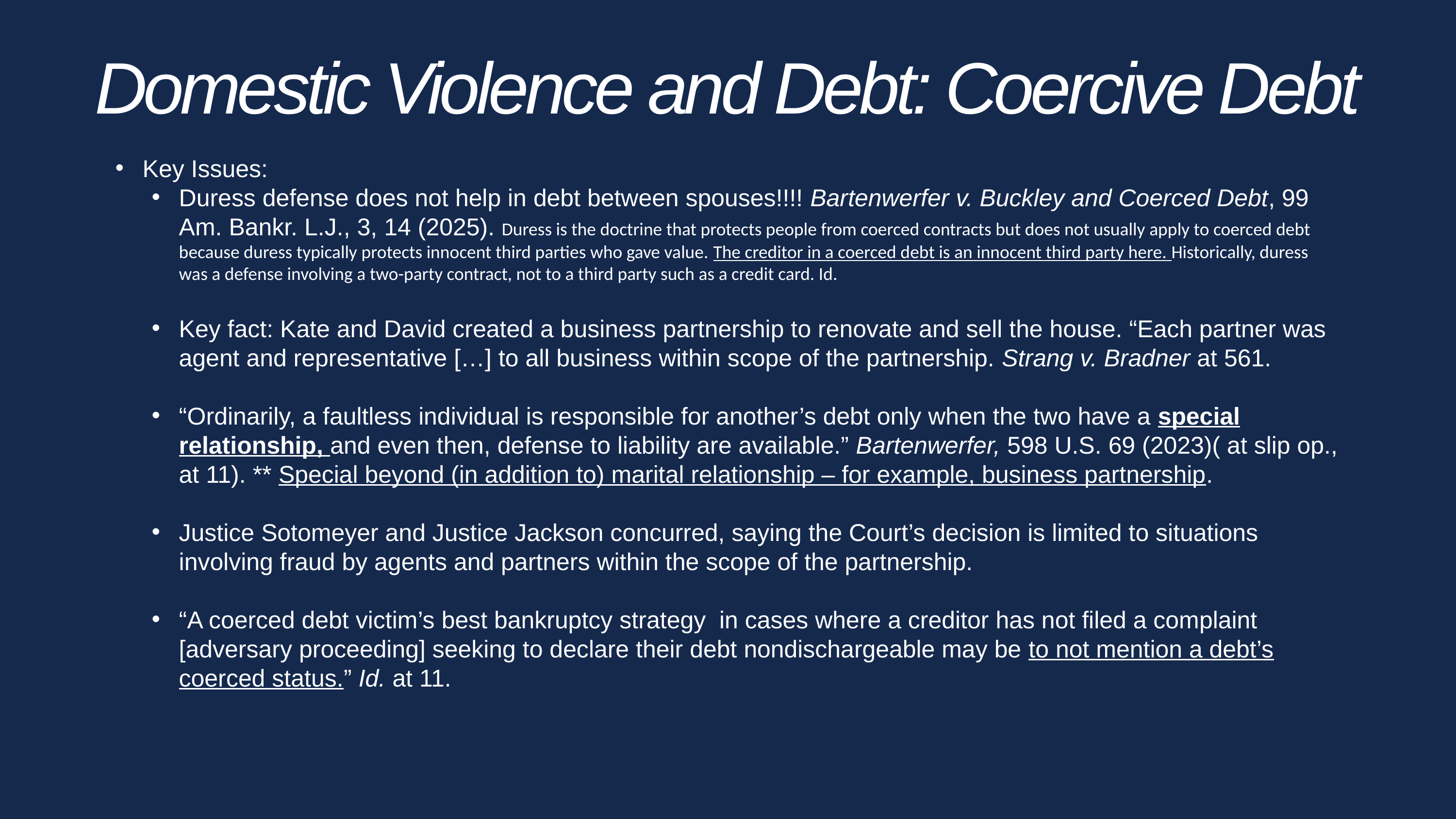

Domestic Violence and Debt: Coercive Debt
Key Issues:
Duress defense does not help in debt between spouses!!!! Bartenwerfer v. Buckley and Coerced Debt, 99 Am. Bankr. L.J., 3, 14 (2025). Duress is the doctrine that protects people from coerced contracts but does not usually apply to coerced debt because duress typically protects innocent third parties who gave value. The creditor in a coerced debt is an innocent third party here. Historically, duress was a defense involving a two-party contract, not to a third party such as a credit card. Id.

Key fact: Kate and David created a business partnership to renovate and sell the house. “Each partner was agent and representative […] to all business within scope of the partnership. Strang v. Bradner at 561.

“Ordinarily, a faultless individual is responsible for another’s debt only when the two have a special relationship, and even then, defense to liability are available.” Bartenwerfer, 598 U.S. 69 (2023)( at slip op., at 11). ** Special beyond (in addition to) marital relationship – for example, business partnership.

Justice Sotomeyer and Justice Jackson concurred, saying the Court’s decision is limited to situations involving fraud by agents and partners within the scope of the partnership.

“A coerced debt victim’s best bankruptcy strategy  in cases where a creditor has not filed a complaint [adversary proceeding] seeking to declare their debt nondischargeable may be to not mention a debt’s coerced status.” Id. at 11.